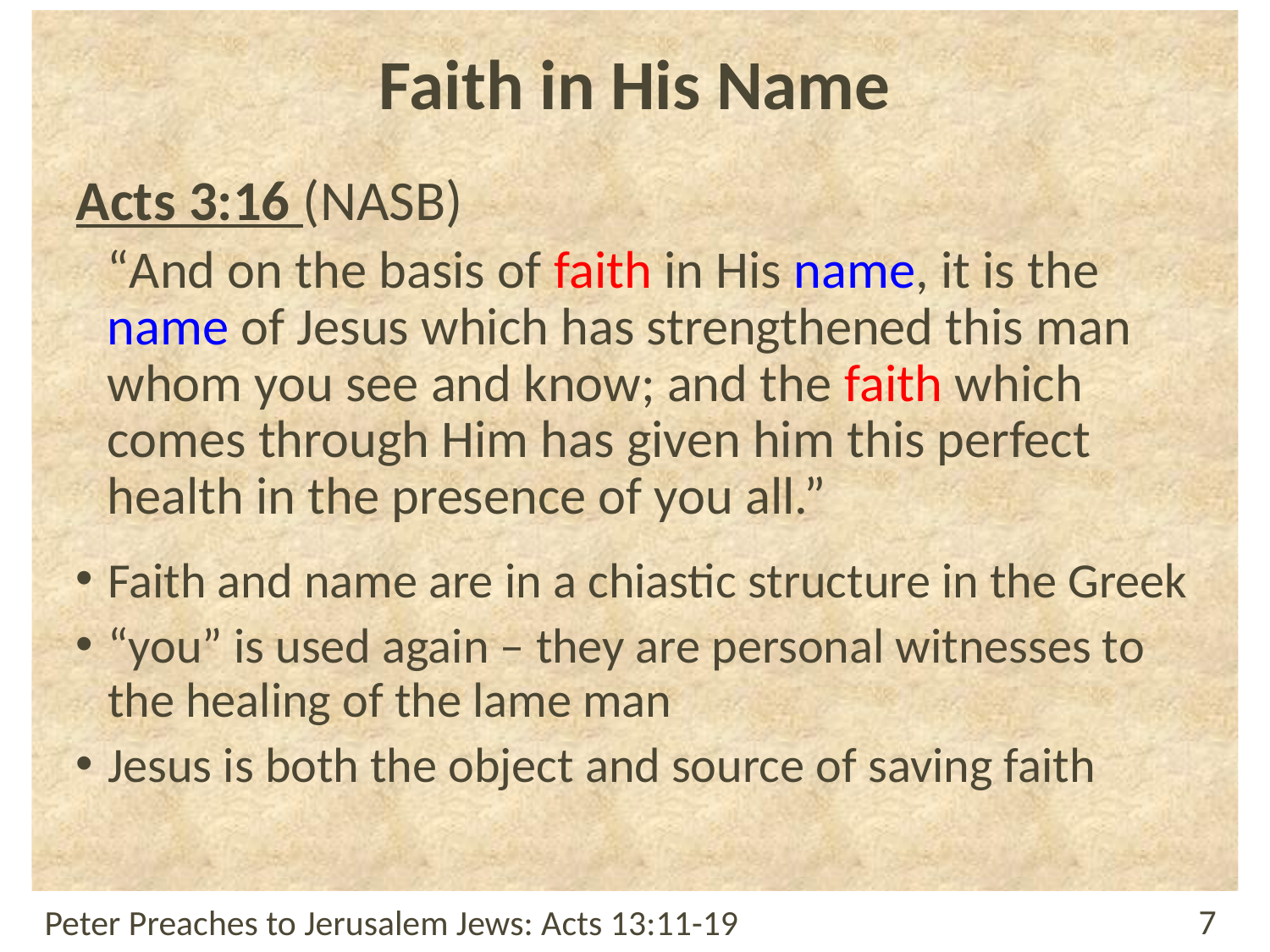

# Faith in His Name
Acts 3:16 (NASB)
“And on the basis of faith in His name, it is the name of Jesus which has strengthened this man whom you see and know; and the faith which comes through Him has given him this perfect health in the presence of you all.”

Faith and name are in a chiastic structure in the Greek
“you” is used again – they are personal witnesses to the healing of the lame man
Jesus is both the object and source of saving faith
Peter Preaches to Jerusalem Jews: Acts 13:11-19